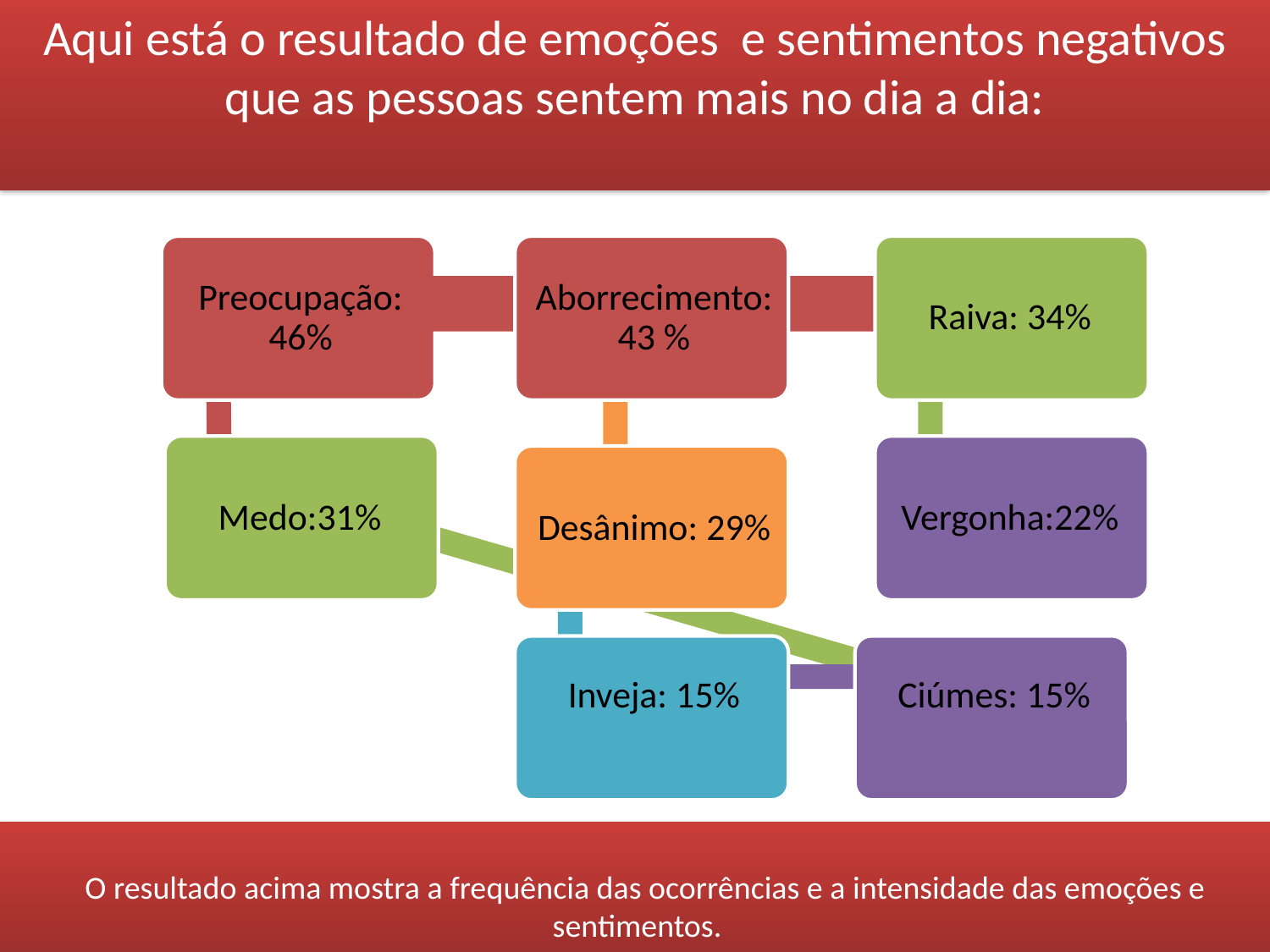

Aqui está o resultado de emoções  e sentimentos negativos que as pessoas sentem mais no dia a dia:
Preocupação: 46%
Medo:31%
Ciúmes: 15%
Inveja: 15%
Desânimo: 29%
Aborrecimento: 43 %
Raiva: 34%
Vergonha:22%
  
  
   O resultado acima mostra a frequência das ocorrências e a intensidade das emoções e sentimentos.